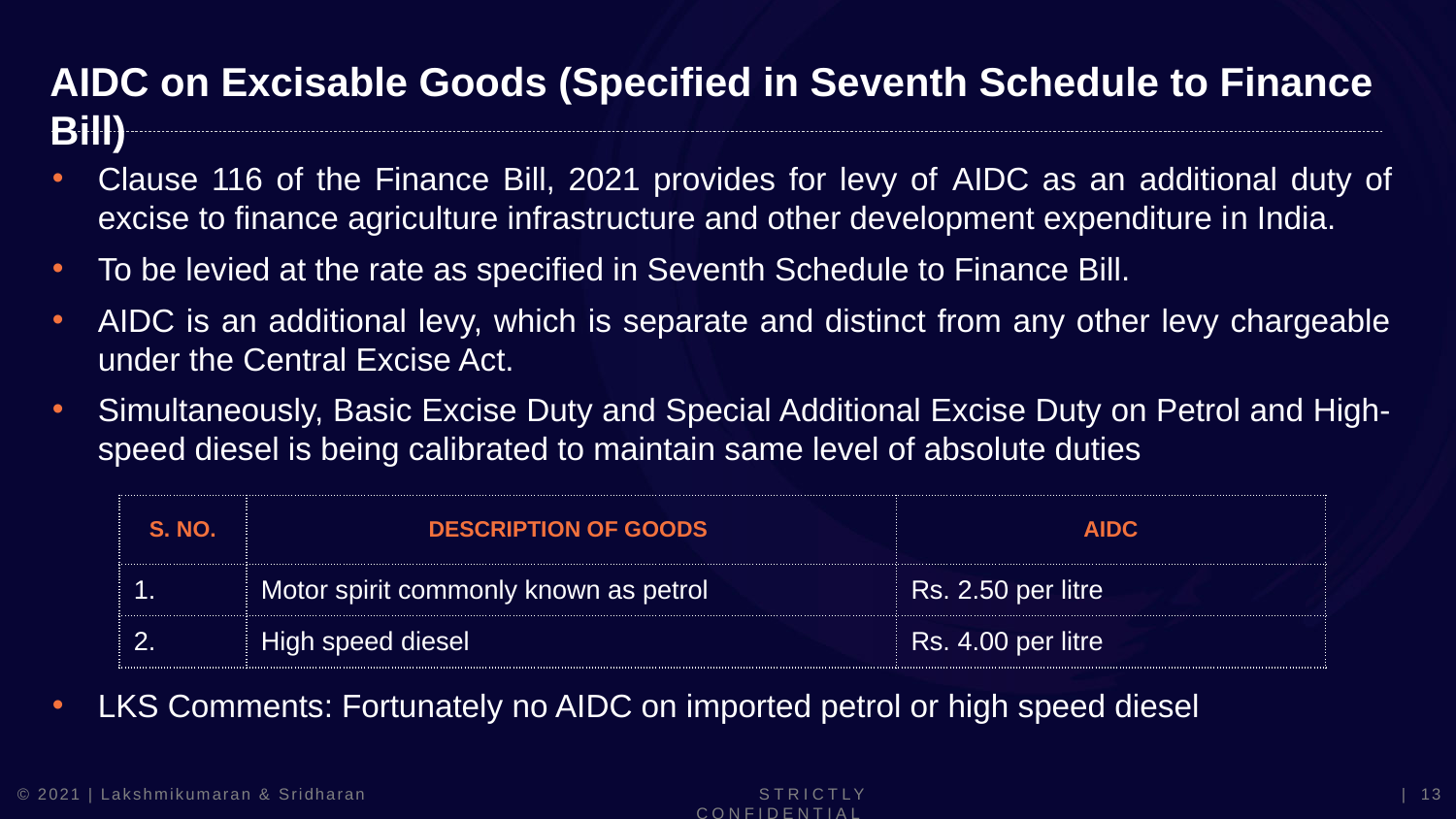

AIDC on Excisable Goods (Specified in Seventh Schedule to Finance Bill)

Clause 116 of the Finance Bill, 2021 provides for levy of AIDC as an additional duty of excise to finance agriculture infrastructure and other development expenditure in India.
To be levied at the rate as specified in Seventh Schedule to Finance Bill.
AIDC is an additional levy, which is separate and distinct from any other levy chargeable under the Central Excise Act.
Simultaneously, Basic Excise Duty and Special Additional Excise Duty on Petrol and High-speed diesel is being calibrated to maintain same level of absolute duties

LKS Comments: Fortunately no AIDC on imported petrol or high speed diesel

| S. No. | Description of goods | AIDC |
| --- | --- | --- |
| 1. | Motor spirit commonly known as petrol | Rs. 2.50 per litre |
| 2. | High speed diesel | Rs. 4.00 per litre |